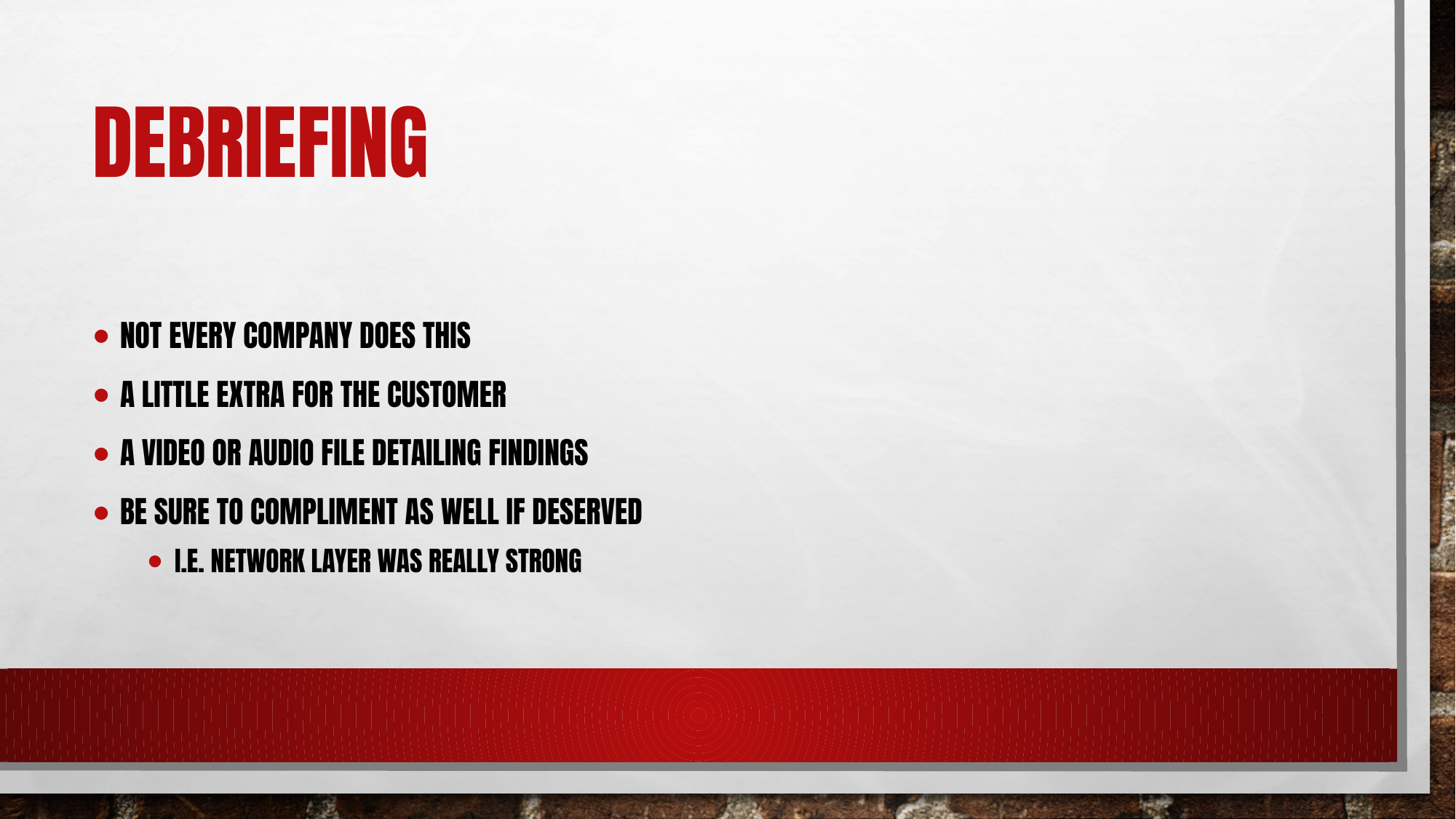

# Debriefing
Not every company does this
A little extra for the customer
A video or audio file detailing findings
Be sure to compliment as well if deserved
I.e. network layer was really strong